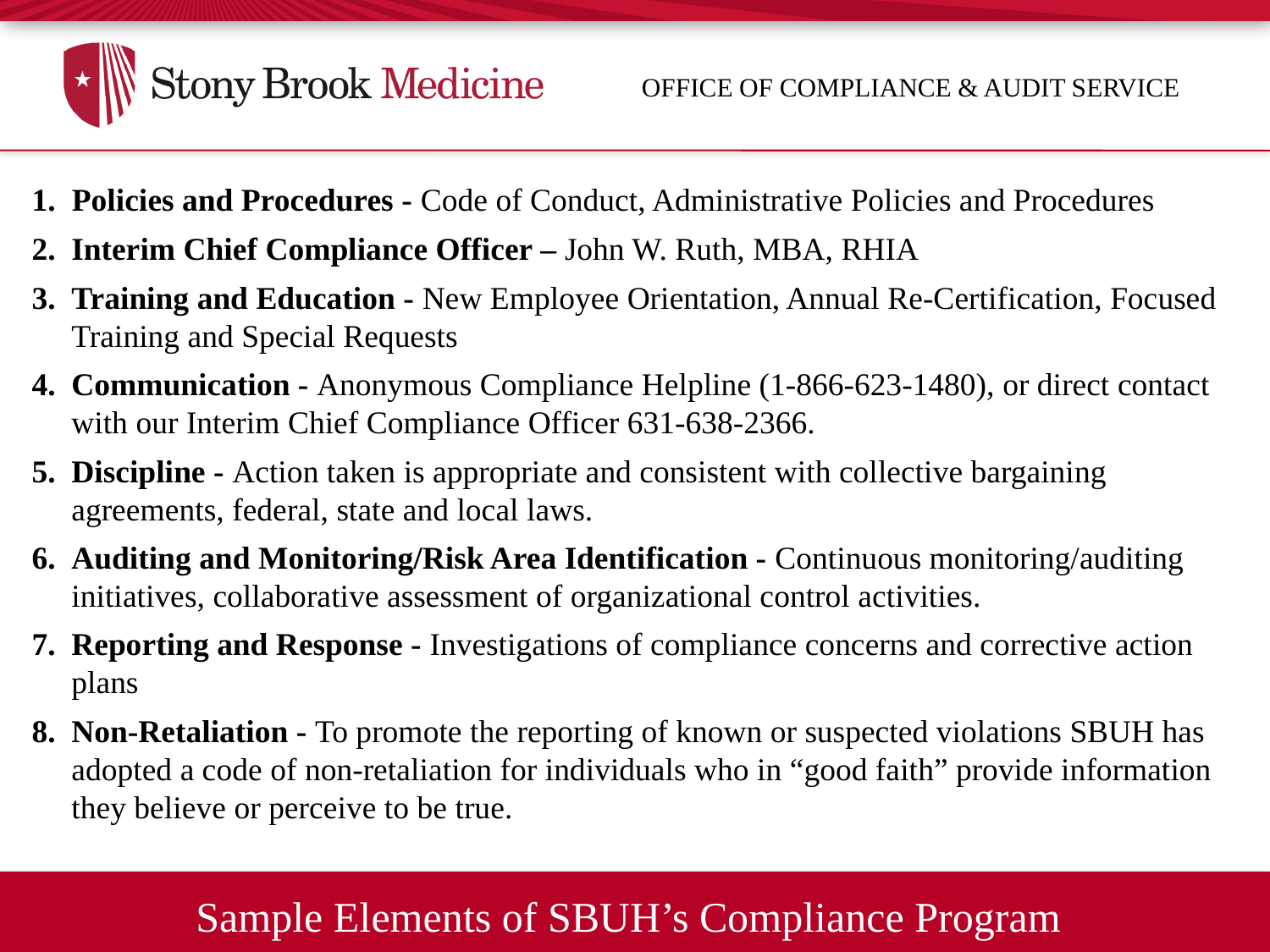

Office of compliance & audit service
1.  Policies and Procedures - Code of Conduct, Administrative Policies and Procedures
Interim Chief Compliance Officer – John W. Ruth, MBA, RHIA
Training and Education - New Employee Orientation, Annual Re-Certification, Focused Training and Special Requests
Communication - Anonymous Compliance Helpline (1-866-623-1480), or direct contact with our Interim Chief Compliance Officer 631-638-2366.
Discipline - Action taken is appropriate and consistent with collective bargaining agreements, federal, state and local laws.
Auditing and Monitoring/Risk Area Identification - Continuous monitoring/auditing initiatives, collaborative assessment of organizational control activities.
Reporting and Response - Investigations of compliance concerns and corrective action plans
Non-Retaliation - To promote the reporting of known or suspected violations SBUH has adopted a code of non-retaliation for individuals who in “good faith” provide information they believe or perceive to be true.

Sample Elements of SBUH’s Compliance Program